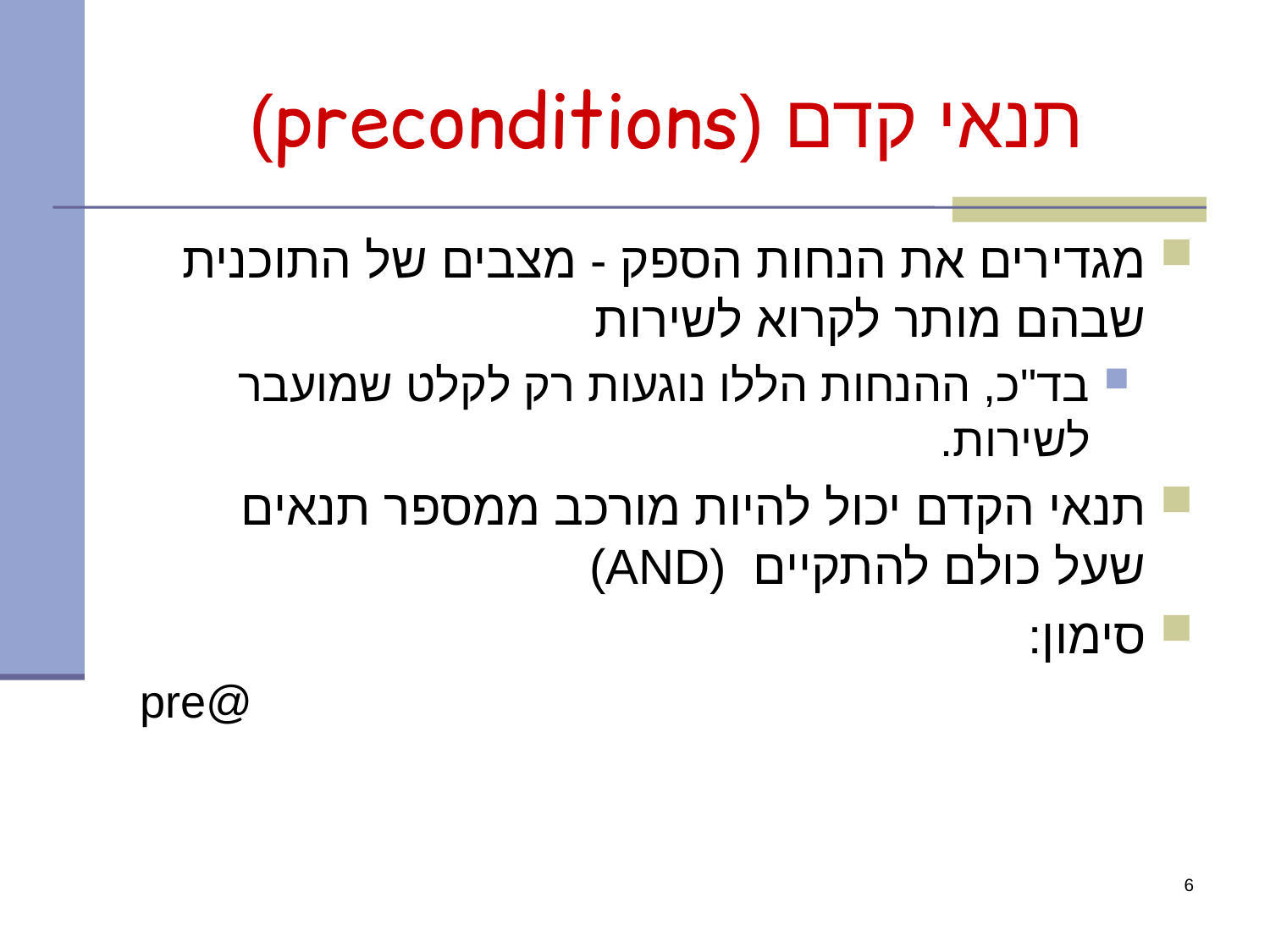

# תנאי קדם (preconditions)
מגדירים את הנחות הספק - מצבים של התוכנית שבהם מותר לקרוא לשירות
בד"כ, ההנחות הללו נוגעות רק לקלט שמועבר לשירות.
תנאי הקדם יכול להיות מורכב ממספר תנאים שעל כולם להתקיים  (AND)
סימון:
@pre
6